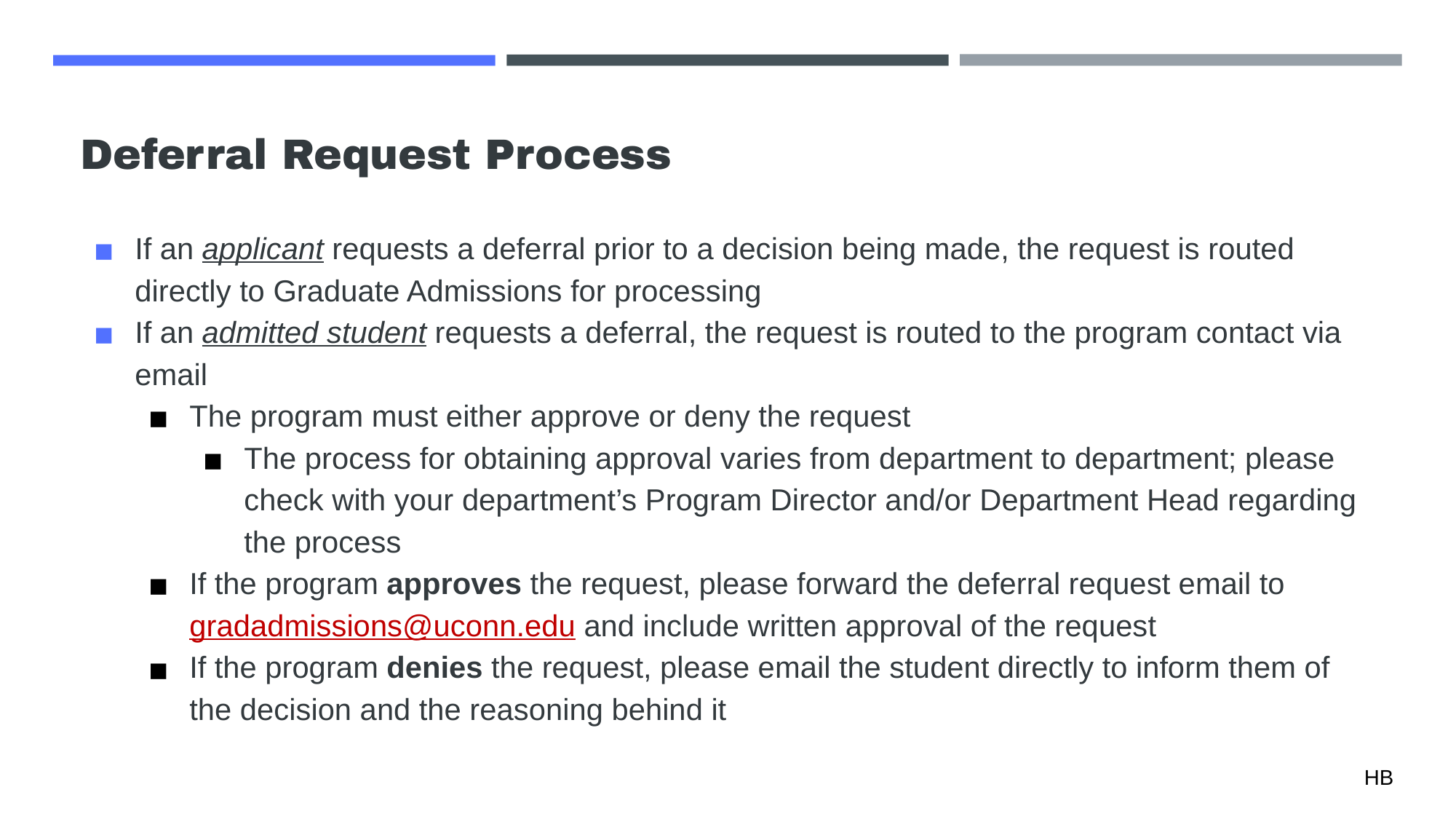

# Deferral Request Process
If an applicant requests a deferral prior to a decision being made, the request is routed directly to Graduate Admissions for processing
If an admitted student requests a deferral, the request is routed to the program contact via email
The program must either approve or deny the request
The process for obtaining approval varies from department to department; please check with your department’s Program Director and/or Department Head regarding the process
If the program approves the request, please forward the deferral request email to gradadmissions@uconn.edu and include written approval of the request
If the program denies the request, please email the student directly to inform them of the decision and the reasoning behind it

HB